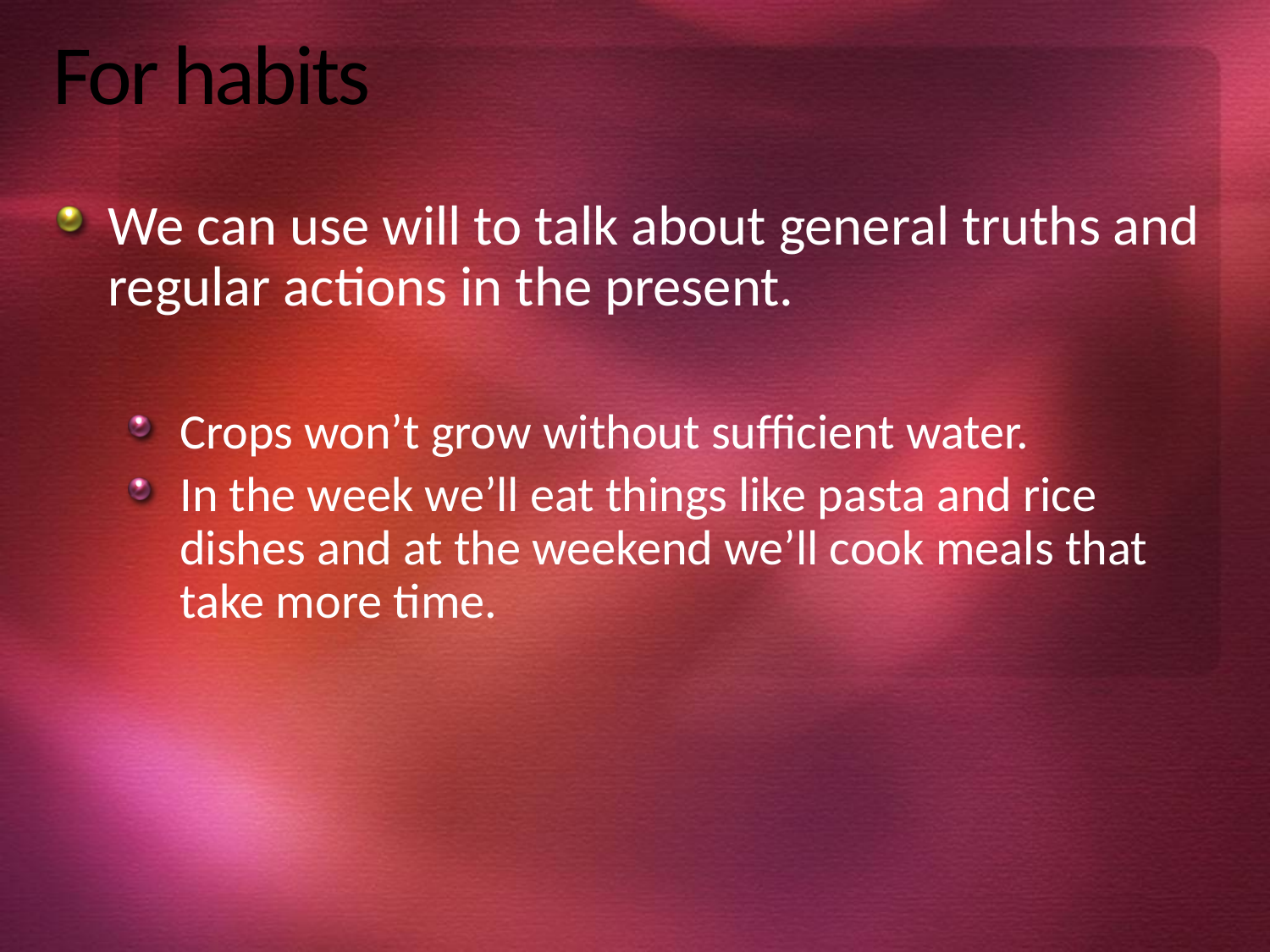

# For habits
We can use will to talk about general truths and regular actions in the present.

Crops won’t grow without sufficient water.
In the week we’ll eat things like pasta and rice dishes and at the weekend we’ll cook meals that take more time.